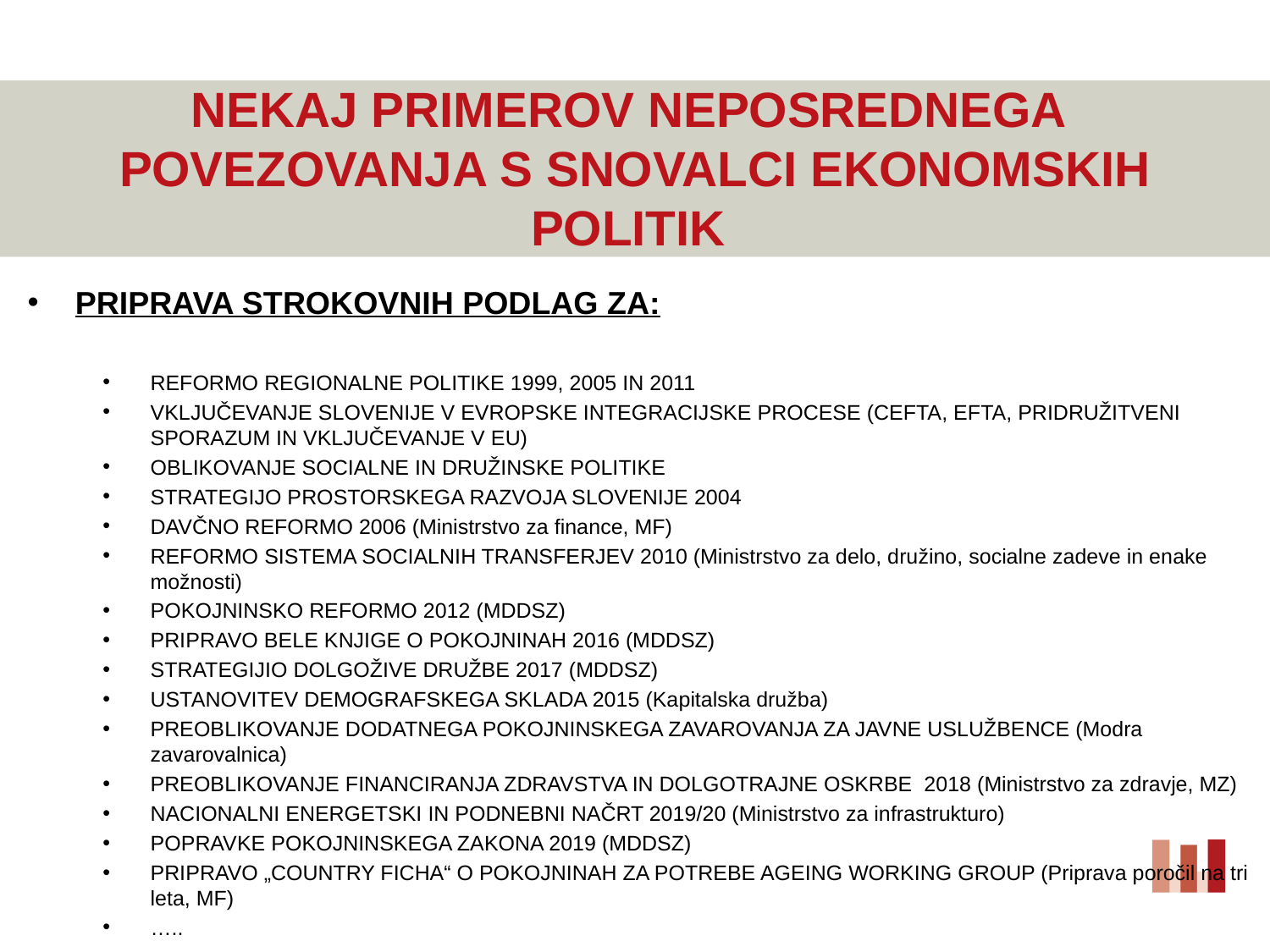

# NEKAJ PRIMEROV NEPOSREDNEGA  POVEZOVANJA S SNOVALCI EKONOMSKIH POLITIK
PRIPRAVA STROKOVNIH PODLAG ZA:

REFORMO REGIONALNE POLITIKE 1999, 2005 IN 2011
VKLJUČEVANJE SLOVENIJE V EVROPSKE INTEGRACIJSKE PROCESE (CEFTA, EFTA, PRIDRUŽITVENI SPORAZUM IN VKLJUČEVANJE V EU)
OBLIKOVANJE SOCIALNE IN DRUŽINSKE POLITIKE
STRATEGIJO PROSTORSKEGA RAZVOJA SLOVENIJE 2004
DAVČNO REFORMO 2006 (Ministrstvo za finance, MF)
REFORMO SISTEMA SOCIALNIH TRANSFERJEV 2010 (Ministrstvo za delo, družino, socialne zadeve in enake možnosti)
POKOJNINSKO REFORMO 2012 (MDDSZ)
PRIPRAVO BELE KNJIGE O POKOJNINAH 2016 (MDDSZ)
STRATEGIJIO DOLGOŽIVE DRUŽBE 2017 (MDDSZ)
USTANOVITEV DEMOGRAFSKEGA SKLADA 2015 (Kapitalska družba)
PREOBLIKOVANJE DODATNEGA POKOJNINSKEGA ZAVAROVANJA ZA JAVNE USLUŽBENCE (Modra zavarovalnica)
PREOBLIKOVANJE FINANCIRANJA ZDRAVSTVA IN DOLGOTRAJNE OSKRBE  2018 (Ministrstvo za zdravje, MZ)
NACIONALNI ENERGETSKI IN PODNEBNI NAČRT 2019/20 (Ministrstvo za infrastrukturo)
POPRAVKE POKOJNINSKEGA ZAKONA 2019 (MDDSZ)
PRIPRAVO „COUNTRY FICHA“ O POKOJNINAH ZA POTREBE AGEING WORKING GROUP (Priprava poročil na tri leta, MF)
…..